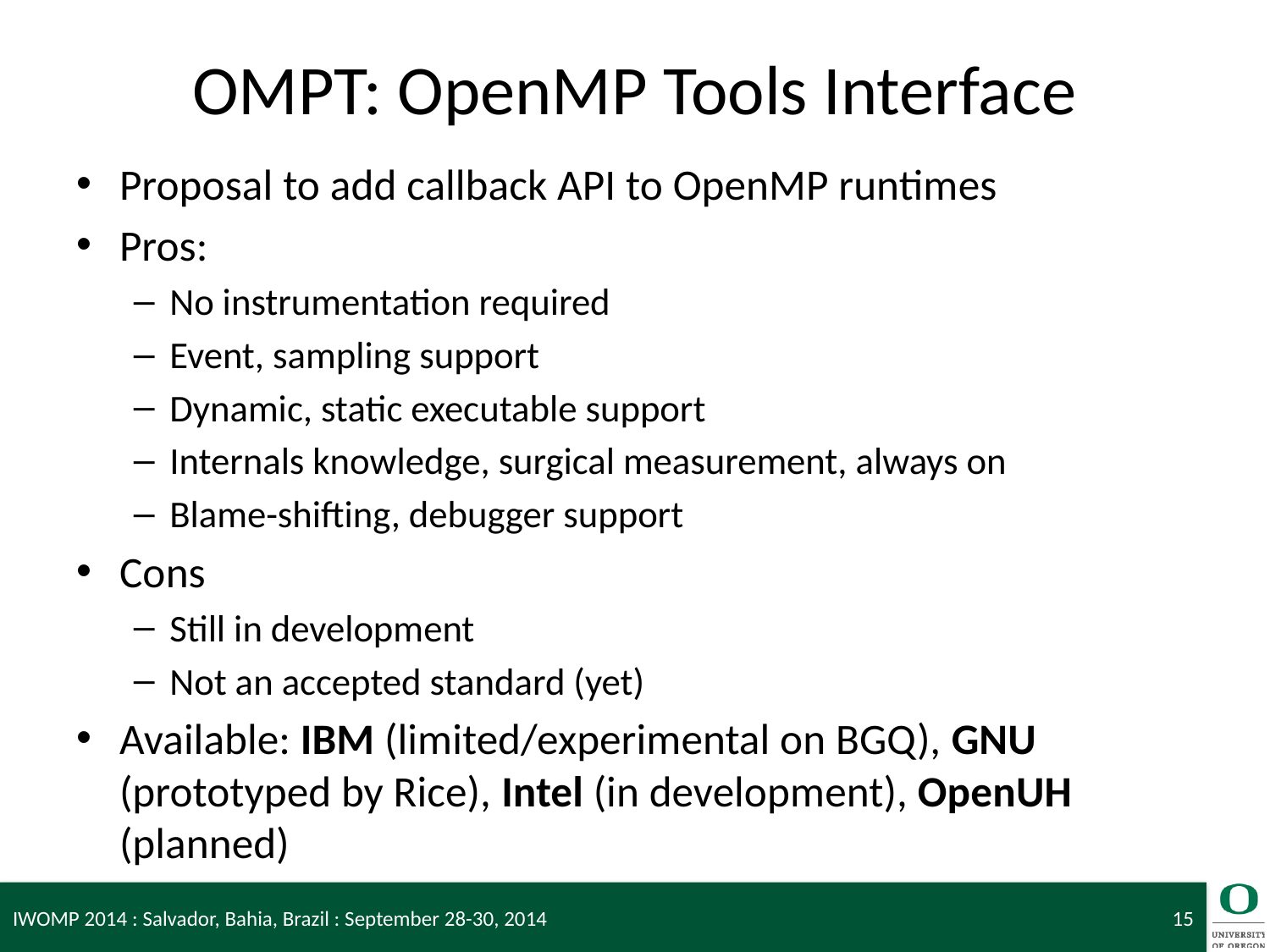

# OMPT: OpenMP Tools Interface
Proposal to add callback API to OpenMP runtimes
Pros:
No instrumentation required
Event, sampling support
Dynamic, static executable support
Internals knowledge, surgical measurement, always on
Blame-shifting, debugger support
Cons
Still in development
Not an accepted standard (yet)
Available: IBM (limited/experimental on BGQ), GNU (prototyped by Rice), Intel (in development), OpenUH (planned)
IWOMP 2014 : Salvador, Bahia, Brazil : September 28-30, 2014
15